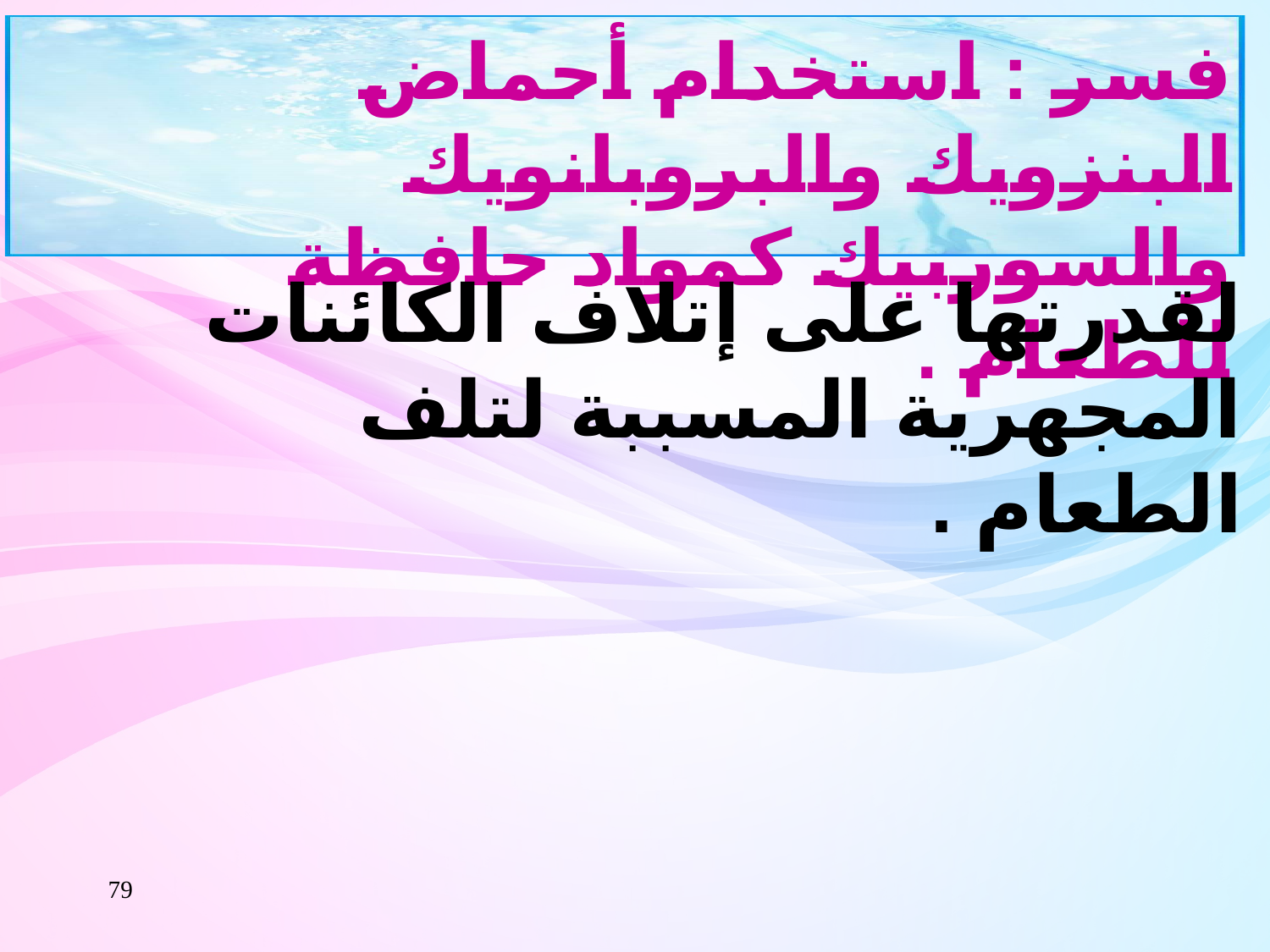

فسر : استخدام أحماض البنزويك والبروبانويك والسوربيك كمواد حافظة للطعام .
لقدرتها على إتلاف الكائنات المجهرية المسببة لتلف الطعام .
79